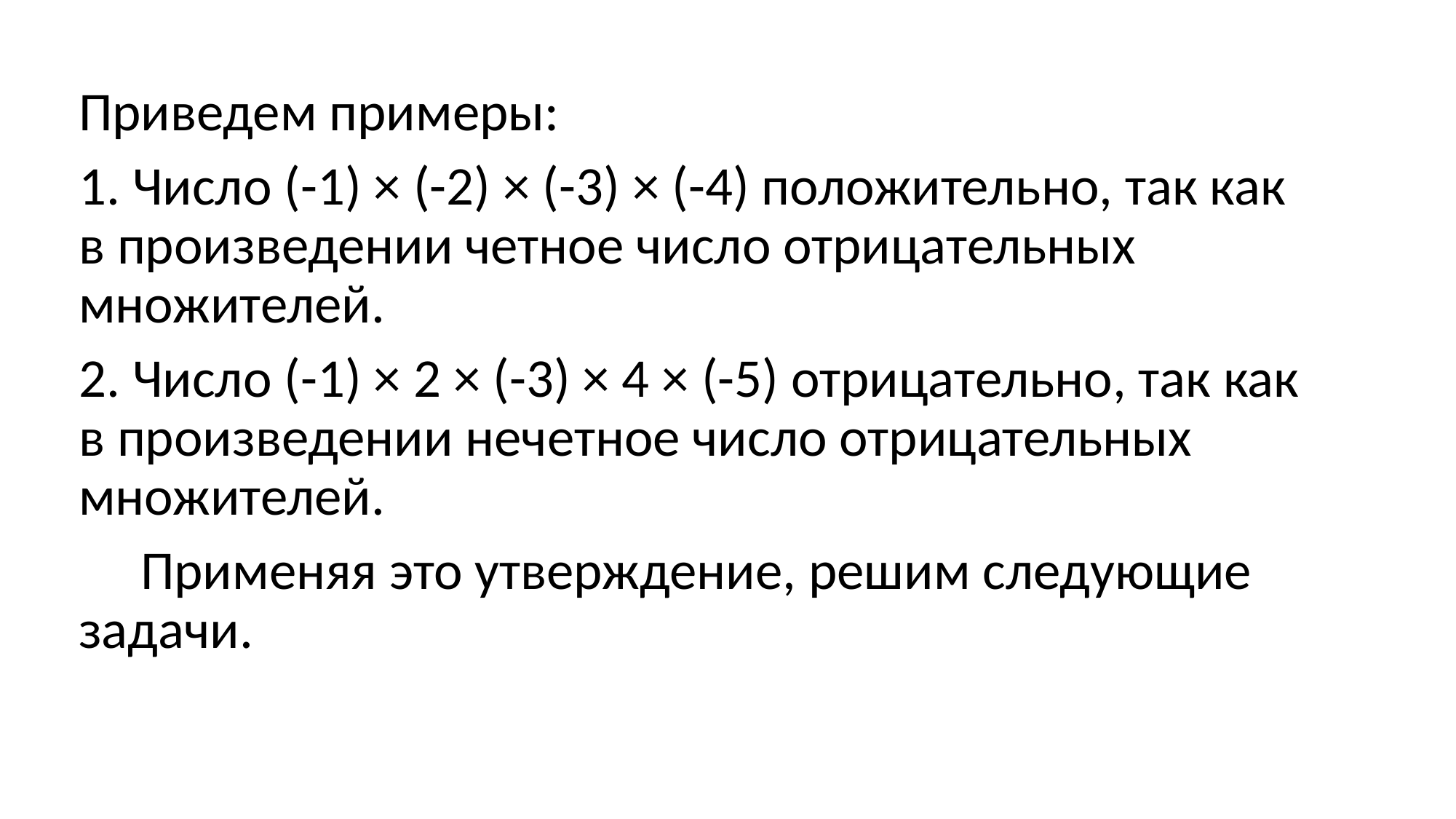

Приведем примеры:
1. Число (-1) × (-2) × (-3) × (-4) положительно, так как в произведении четное число отрицательных множителей.
2. Число (-1) × 2 × (-3) × 4 × (-5) отрицательно, так как в произведении нечетное число отрицательных множителей.
     Применяя это утверждение, решим следующие задачи.